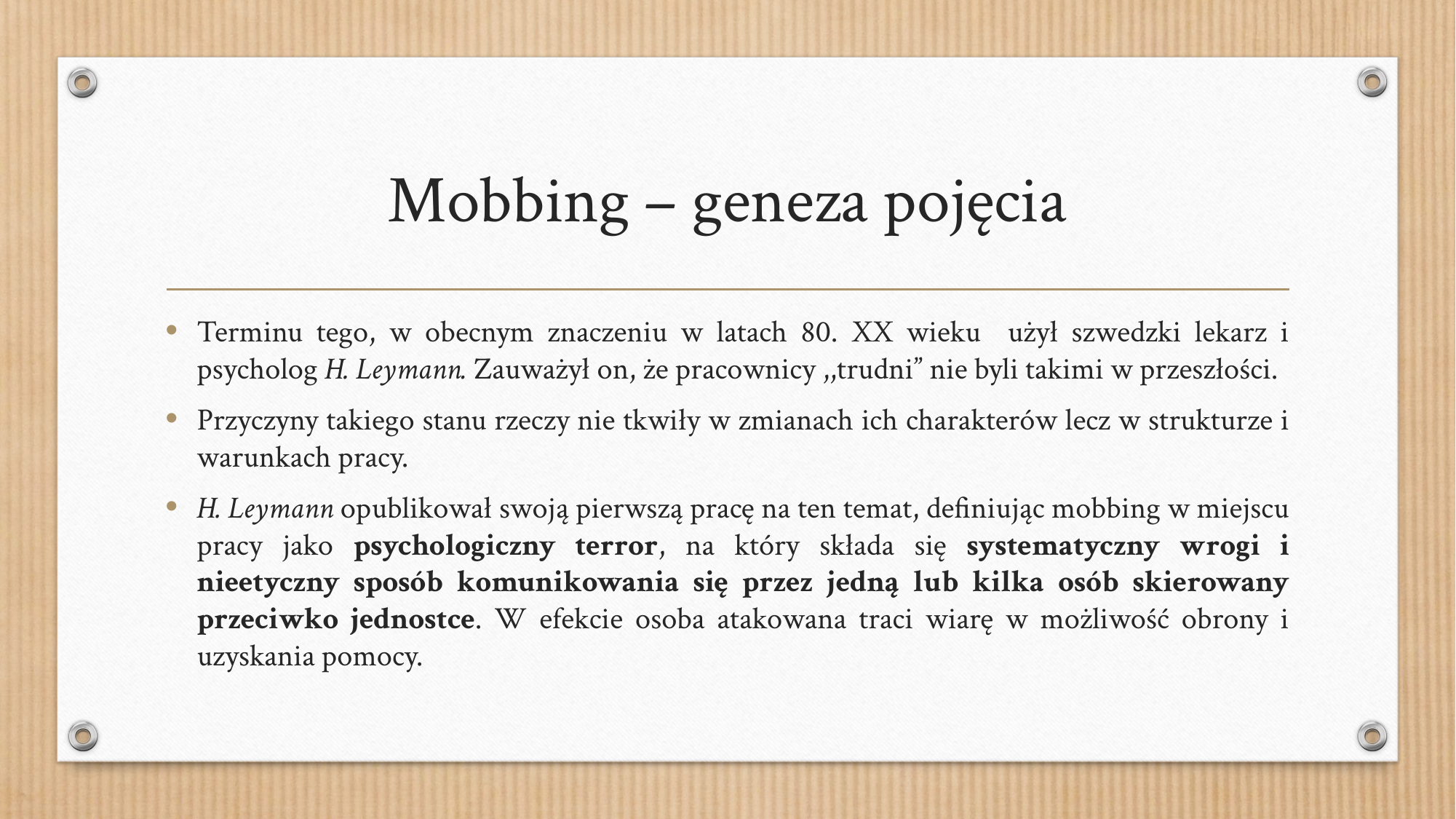

# Mobbing – geneza pojęcia
Terminu tego, w obecnym znaczeniu w latach 80. XX wieku  użył szwedzki lekarz i psycholog H. Leymann. Zauważył on, że pracownicy ,,trudni” nie byli takimi w przeszłości.
Przyczyny takiego stanu rzeczy nie tkwiły w zmianach ich charakterów lecz w strukturze i warunkach pracy.
H. Leymann opublikował swoją pierwszą pracę na ten temat, definiując mobbing w miejscu pracy jako psychologiczny terror, na który składa się systematyczny wrogi i nieetyczny sposób komunikowania się przez jedną lub kilka osób skierowany przeciwko jednostce. W efekcie osoba atakowana traci wiarę w możliwość obrony i uzyskania pomocy.